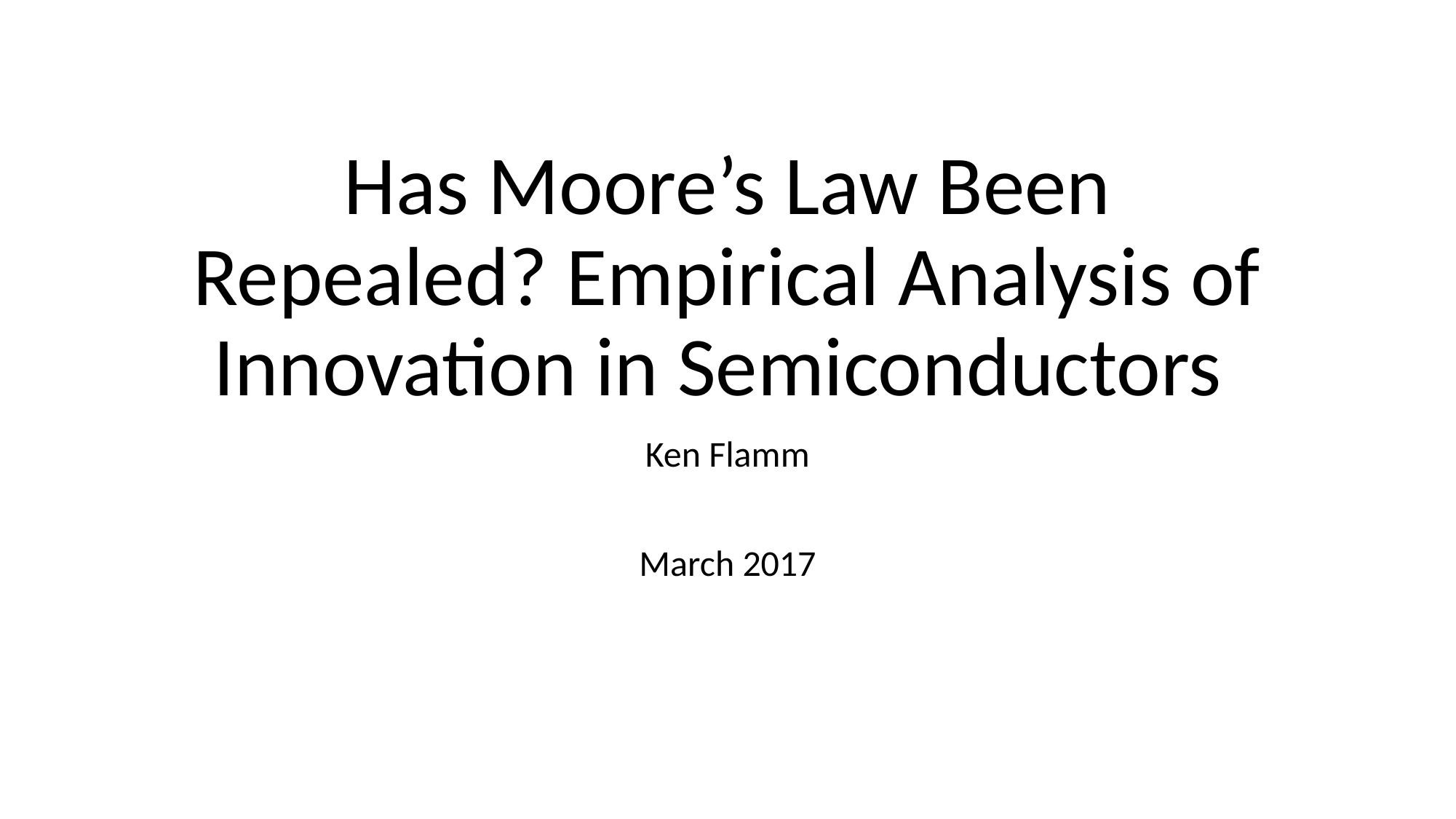

# Has Moore’s Law Been Repealed? Empirical Analysis of Innovation in Semiconductors
Ken Flamm

March 2017